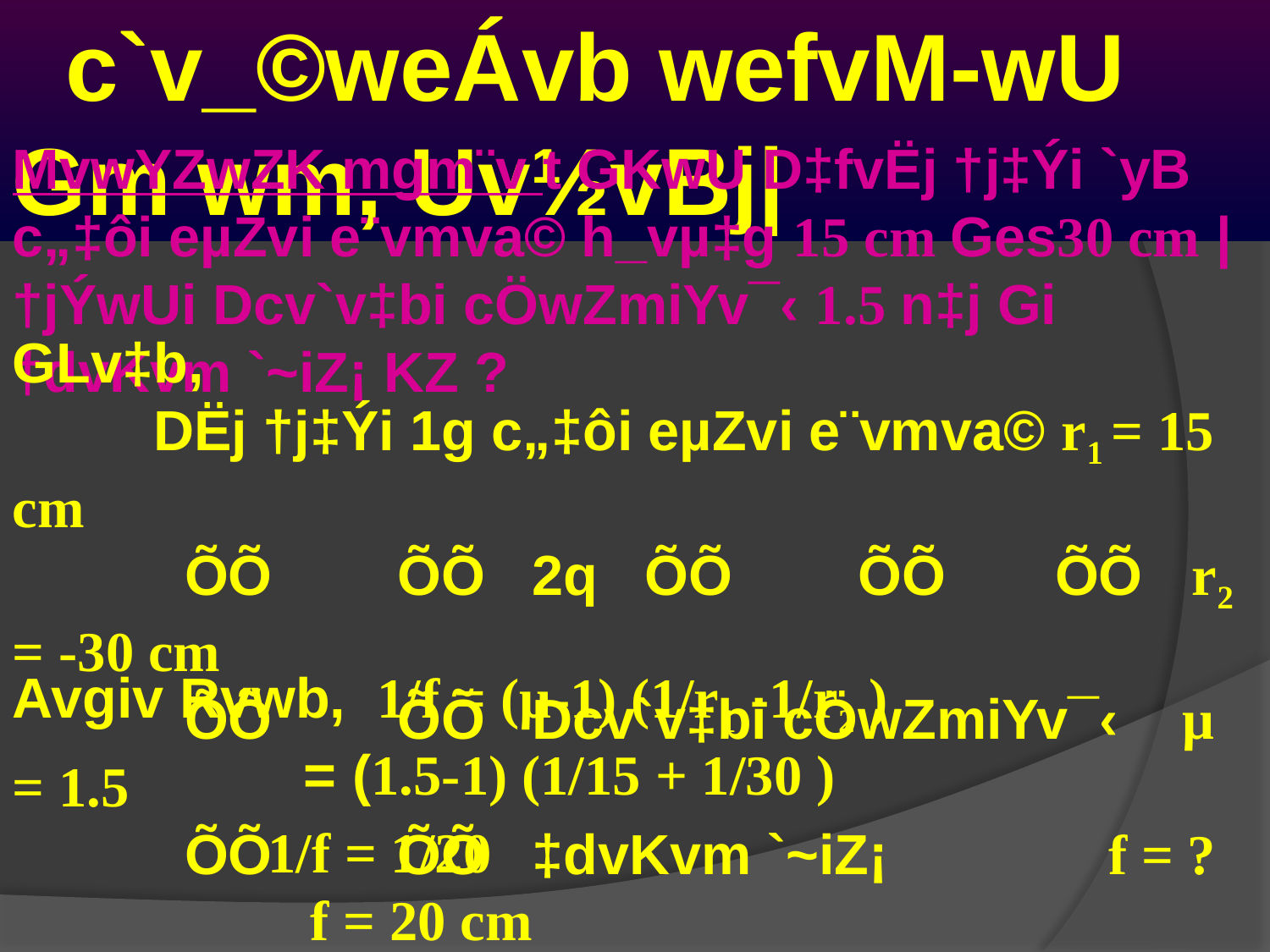

MvwYZwZK mgm¨v t GKwU D‡fvËj †j‡Ýi `yB c„‡ôi eµZvi e¨vmva© h_vµ‡g 15 cm Ges30 cm | †jÝwUi Dcv`v‡bi cÖwZmiYv¯‹ 1.5 n‡j Gi †dvKvm `~iZ¡ KZ ?
GLv‡b,
         DËj †j‡Ýi 1g c„‡ôi eµZvi e¨vmva© r1 = 15 cm
           ÕÕ        ÕÕ   2q   ÕÕ        ÕÕ       ÕÕ   r2 = -30 cm
           ÕÕ        ÕÕ   Dcv`v‡bi cÖwZmiYv¯‹    μ = 1.5
           ÕÕ        ÕÕ   ‡dvKvm `~iZ¡              f = ?
Avgiv Rvwb,  1/f = (μ-1) (1/r1 -1/r2 )
                                = (1.5-1) (1/15 + 1/30 )
                  1/f = 1/20
                     f = 20 cm